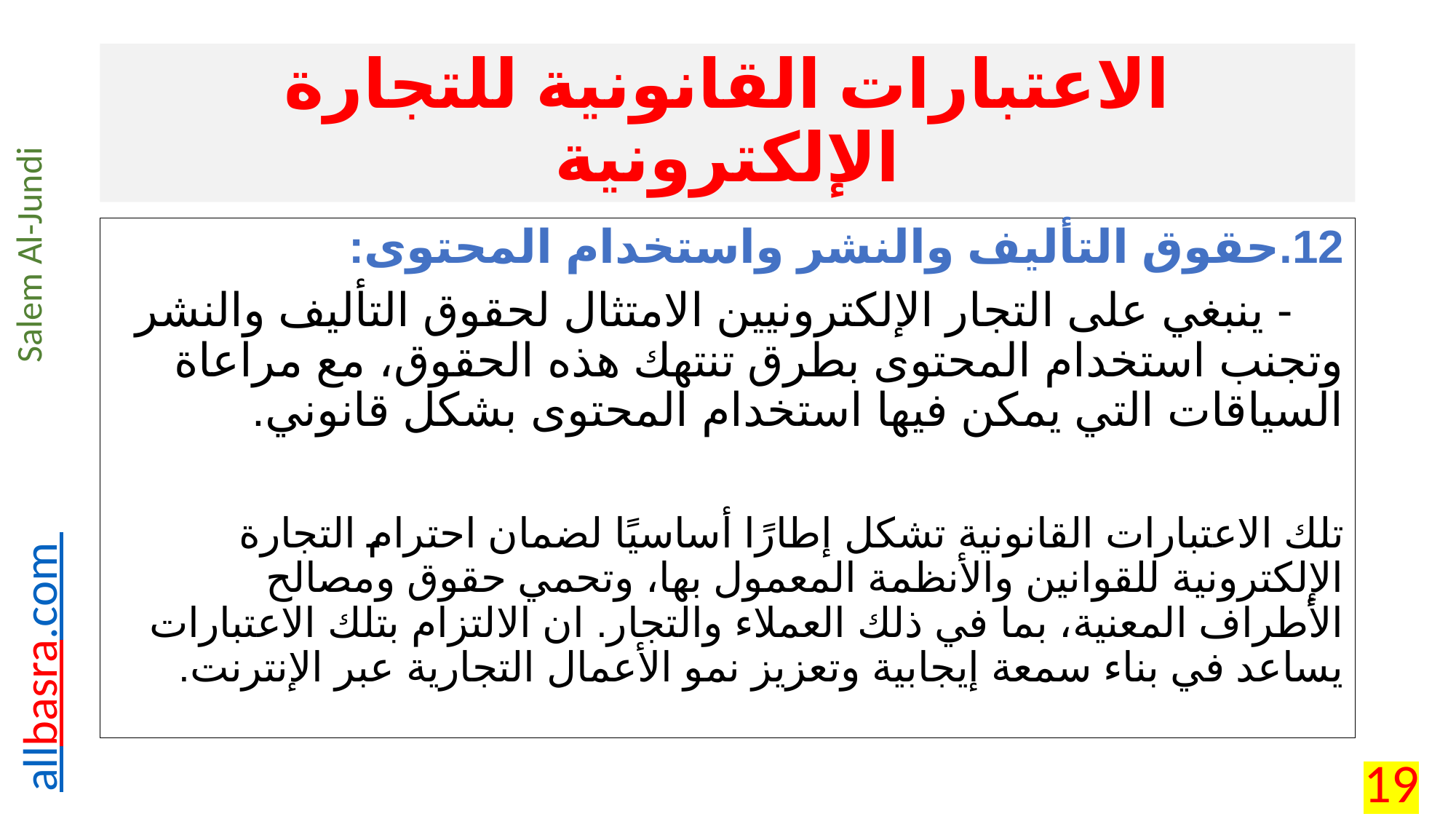

# الاعتبارات القانونية للتجارة الإلكترونية
12.	حقوق التأليف والنشر واستخدام المحتوى:
    - ينبغي على التجار الإلكترونيين الامتثال لحقوق التأليف والنشر وتجنب استخدام المحتوى بطرق تنتهك هذه الحقوق، مع مراعاة السياقات التي يمكن فيها استخدام المحتوى بشكل قانوني.

تلك الاعتبارات القانونية تشكل إطارًا أساسيًا لضمان احترام التجارة الإلكترونية للقوانين والأنظمة المعمول بها، وتحمي حقوق ومصالح الأطراف المعنية، بما في ذلك العملاء والتجار. ان الالتزام بتلك الاعتبارات يساعد في بناء سمعة إيجابية وتعزيز نمو الأعمال التجارية عبر الإنترنت.
19